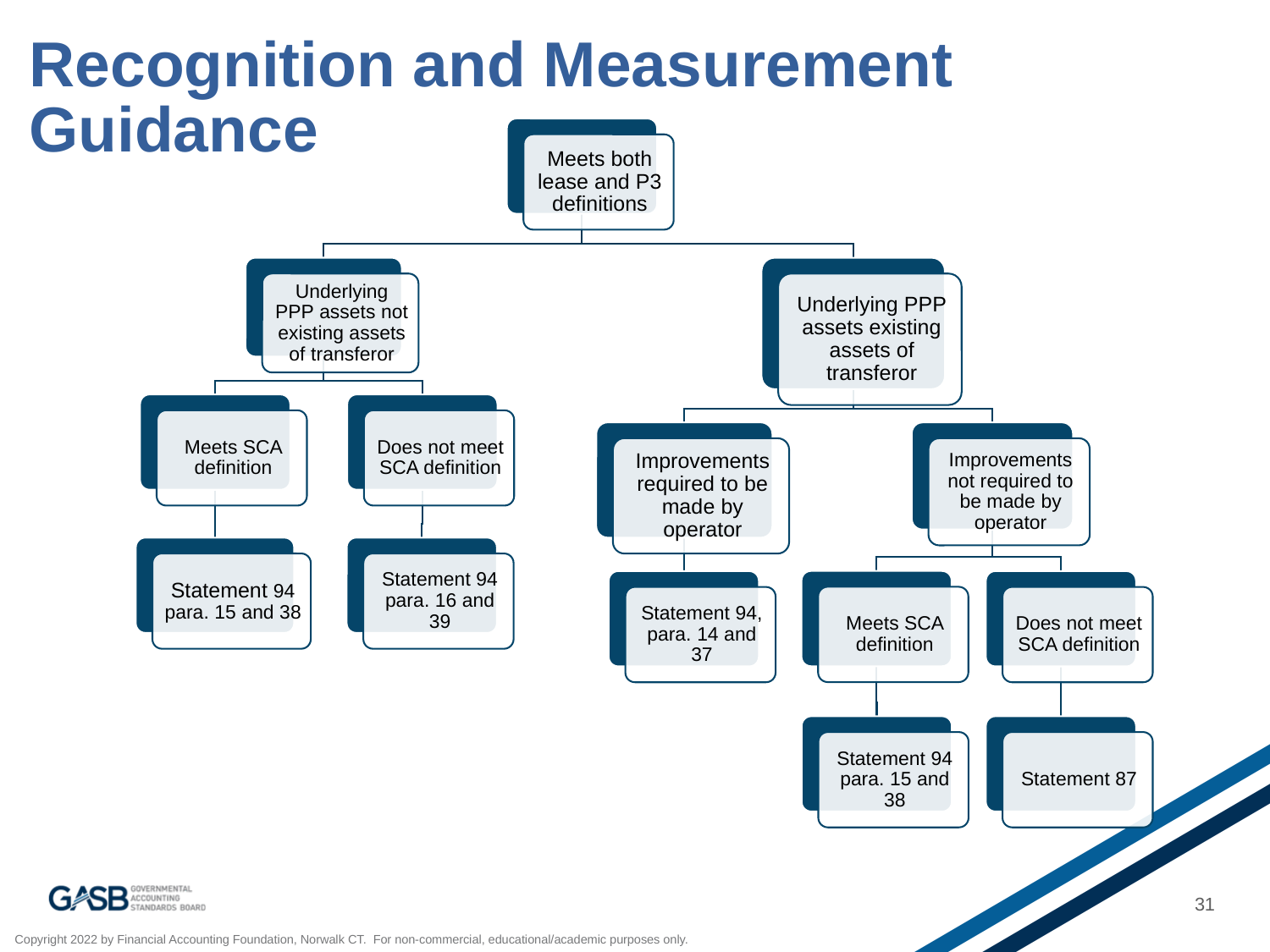

# Recognition and Measurement Guidance
Meets both lease and P3 definitions
Underlying PPP assets existing assets of transferor
Improvements required to be made by operator
Statement 94, para. 14 and 37
Improvements not required to be made by operator
Meets SCA definition
Statement 94 para. 15 and 38
Does not meet SCA definition
Statement 87
Underlying PPP assets not existing assets of transferor
Meets SCA definition
Statement 94 para. 15 and 38
Does not meet SCA definition
Statement 94 para. 16 and 39

31